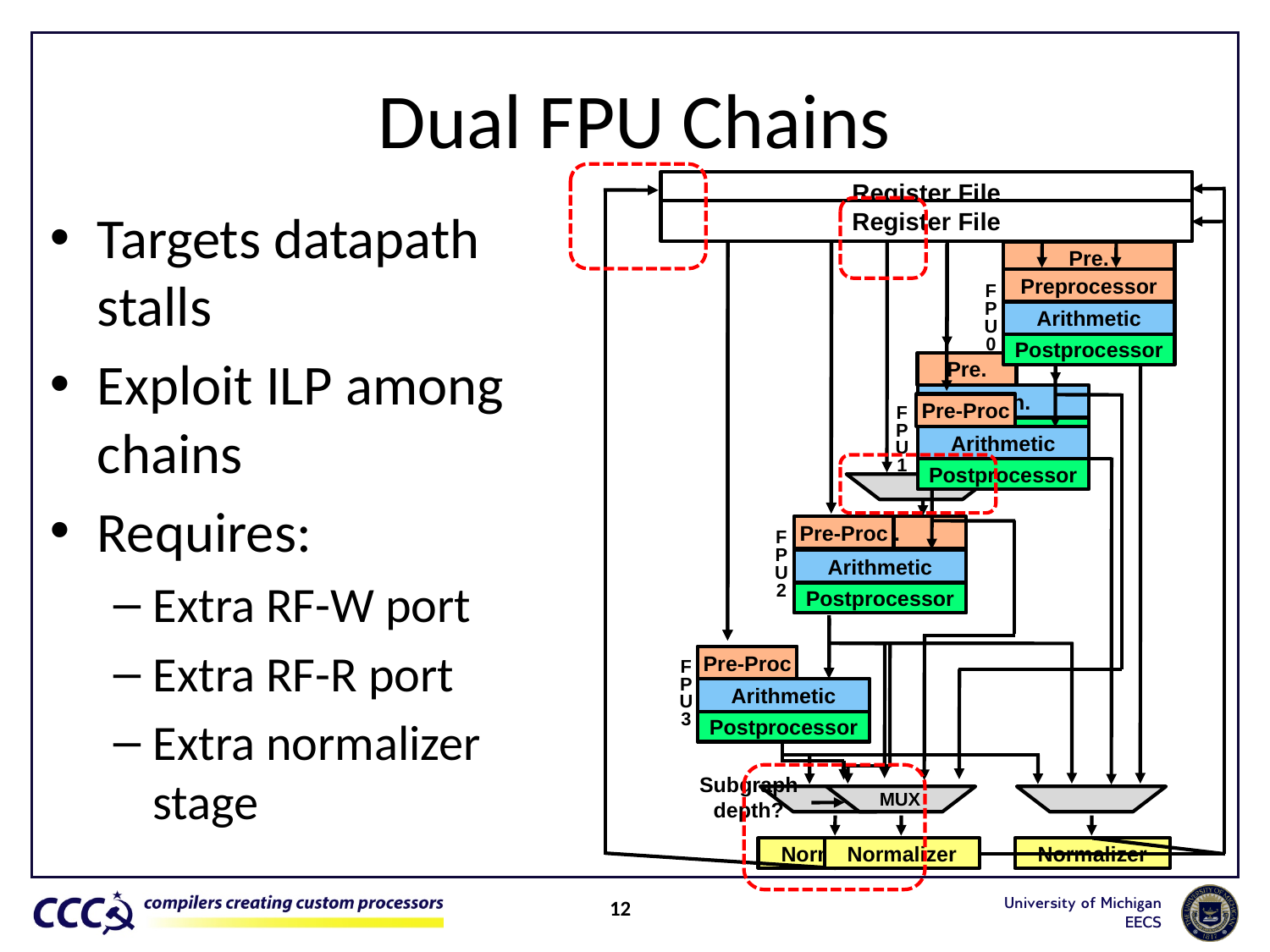

# Dual FPU Chains

Register File
Arith.
Pre.
Post.
Arith.
Post.
Pre.

Arith.
Post.
Pre.
Pre.
Arith.
Post.

Normalizer
Normalizer
Targets datapath stalls
Exploit ILP among chains
Requires:
Extra RF-W port
Extra RF-R port
Extra normalizer stage

Register File
Arithmetic
Preprocessor
Postprocessor
F
P
U
0
Pre-Proc
Pre-Proc
Pre-Proc
Arithmetic
Postprocessor
Arithmetic
Postprocessor
F
P
U
1
Arithmetic
Postprocessor
F
P
U
2
F
P
U
3
Subgraph
depth?
MUX

Normalizer
12